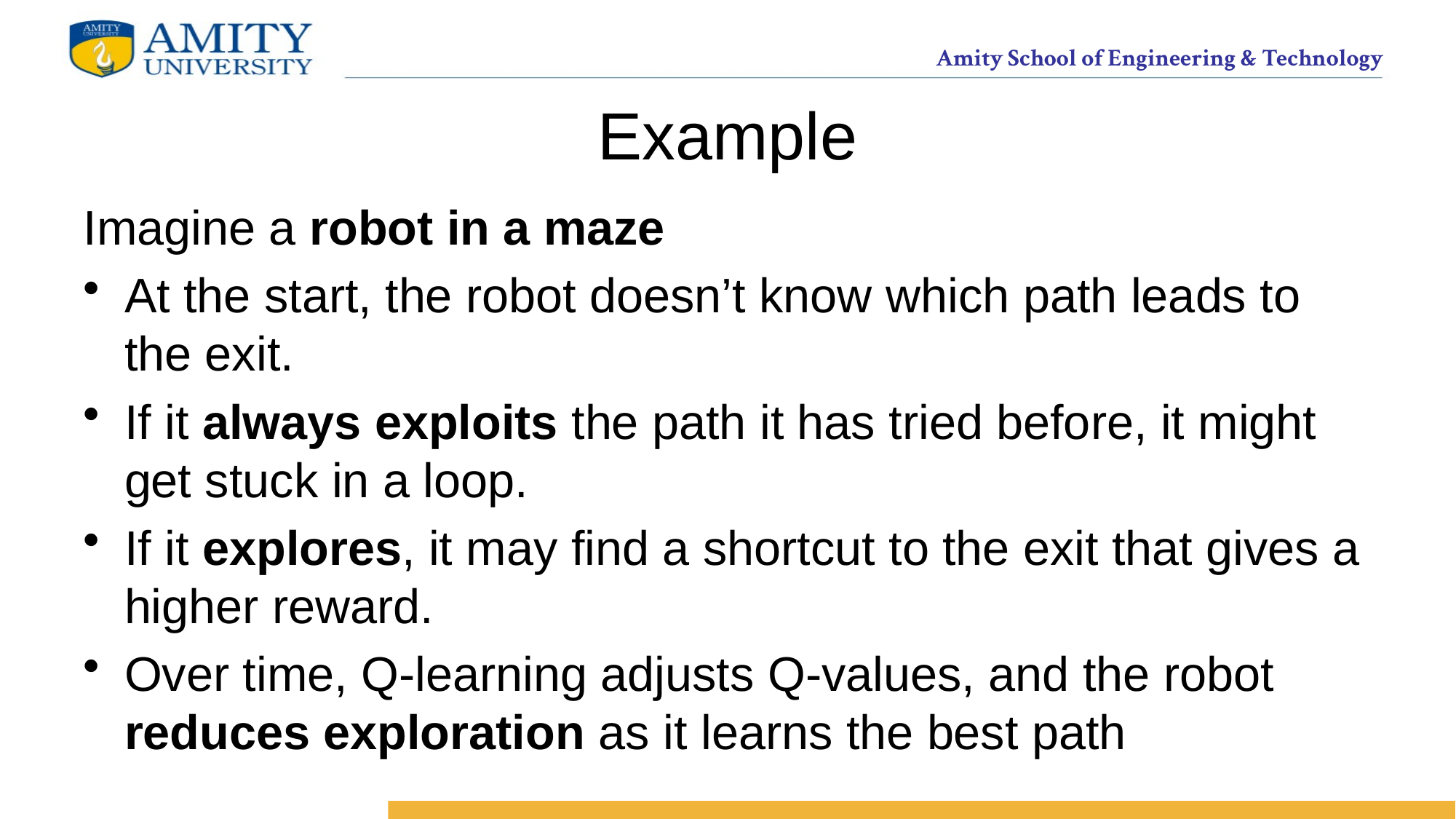

# Example
Imagine a robot in a maze
At the start, the robot doesn’t know which path leads to the exit.
If it always exploits the path it has tried before, it might get stuck in a loop.
If it explores, it may find a shortcut to the exit that gives a higher reward.
Over time, Q-learning adjusts Q-values, and the robot reduces exploration as it learns the best path